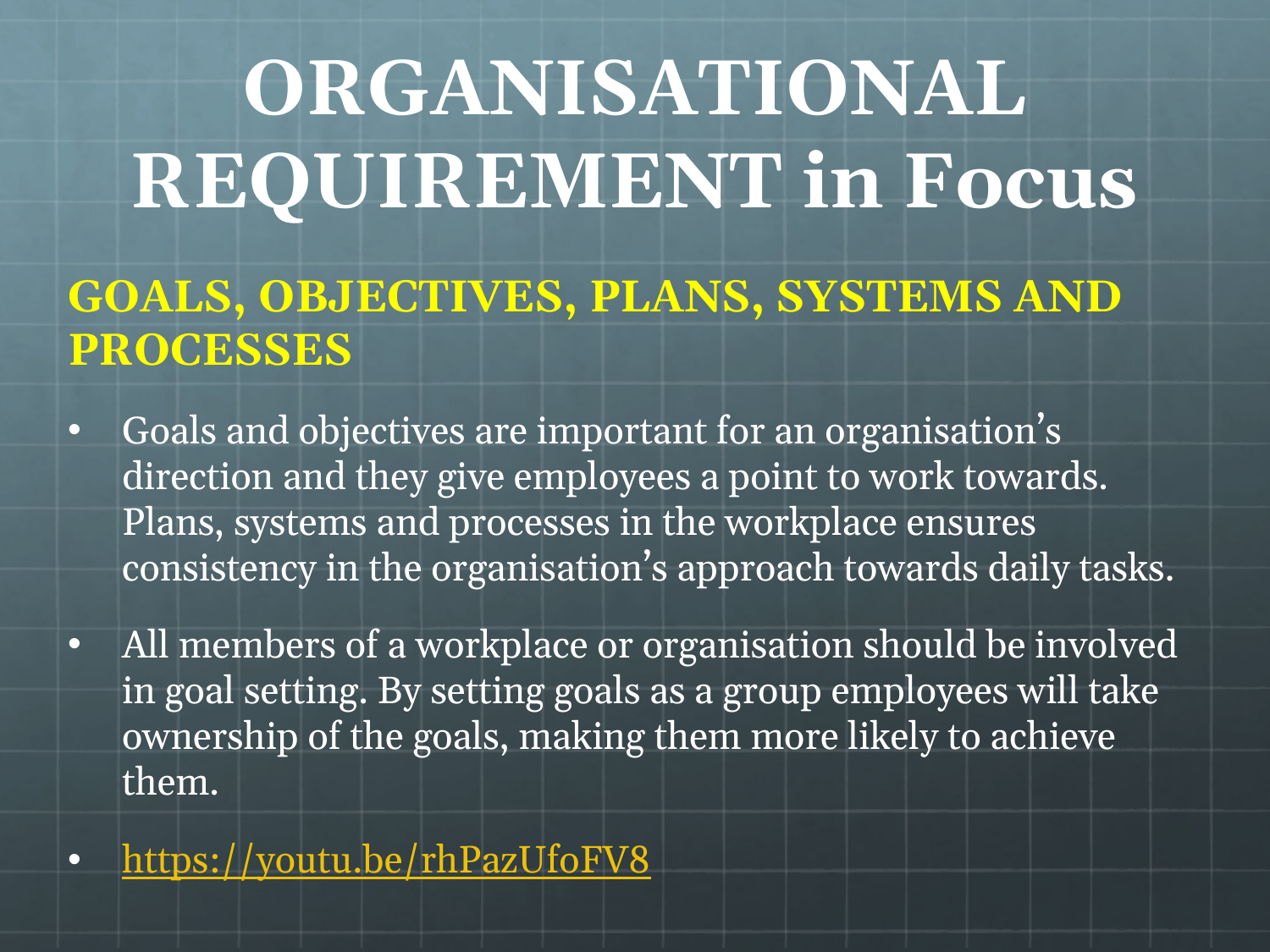

# ORGANISATIONAL REQUIREMENT in Focus
GOALS, OBJECTIVES, PLANS, SYSTEMS AND PROCESSES
Goals and objectives are important for an organisation’s direction and they give employees a point to work towards. Plans, systems and processes in the workplace ensures consistency in the organisation’s approach towards daily tasks.
All members of a workplace or organisation should be involved in goal setting. By setting goals as a group employees will take ownership of the goals, making them more likely to achieve them.
https://youtu.be/rhPazUfoFV8